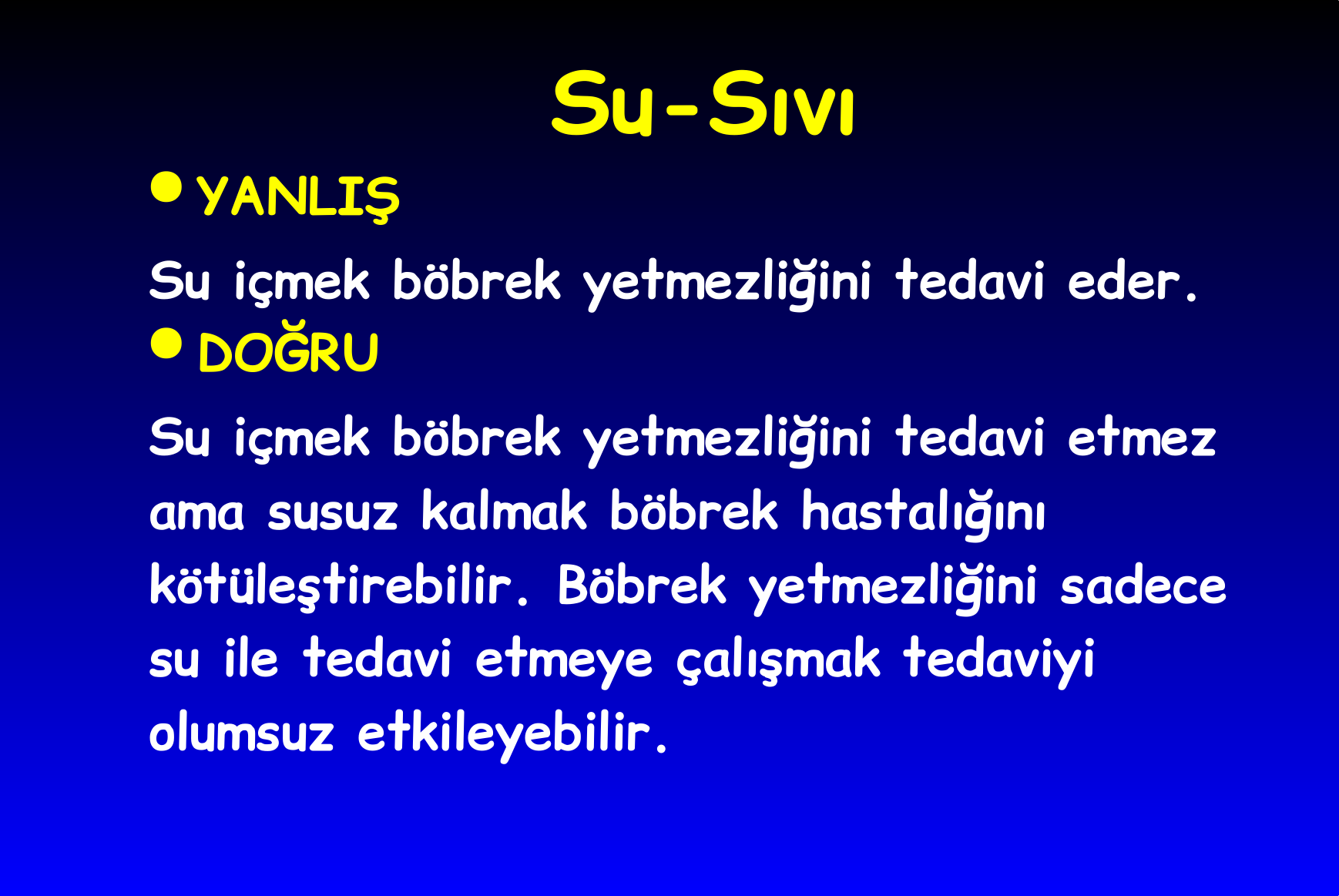

# Su-Sıvı
YANLIŞ
Su içmek böbrek yetmezliğini tedavi eder.
DOĞRU
Su içmek böbrek yetmezliğini tedavi etmez ama susuz kalmak böbrek hastalığını kötüleştirebilir. Böbrek yetmezliğini sadece su ile tedavi etmeye çalışmak tedaviyi olumsuz etkileyebilir.